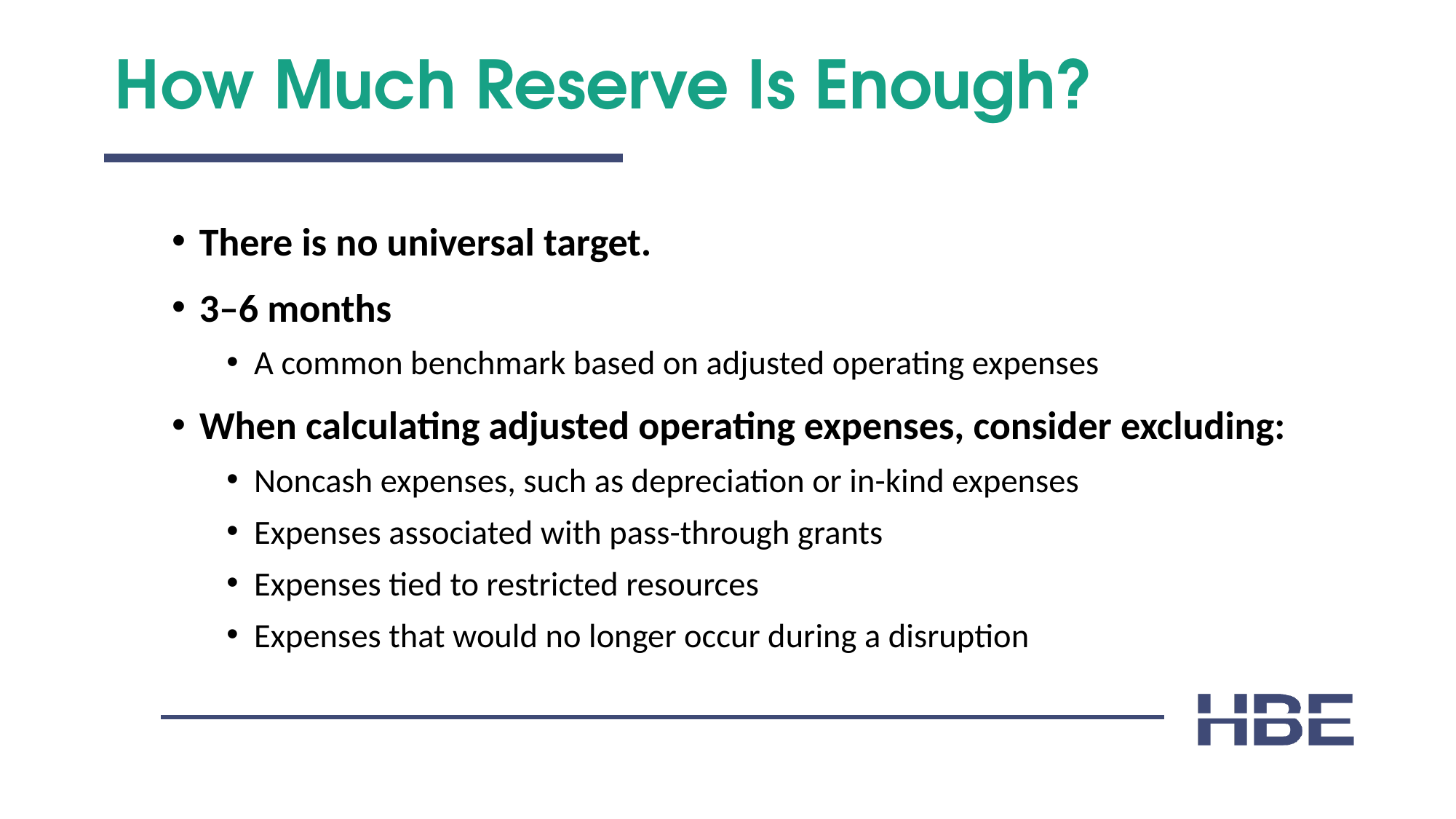

# How Much Reserve Is Enough?
There is no universal target.
3–6 months
A common benchmark based on adjusted operating expenses
When calculating adjusted operating expenses, consider excluding:
Noncash expenses, such as depreciation or in-kind expenses
Expenses associated with pass-through grants
Expenses tied to restricted resources
Expenses that would no longer occur during a disruption